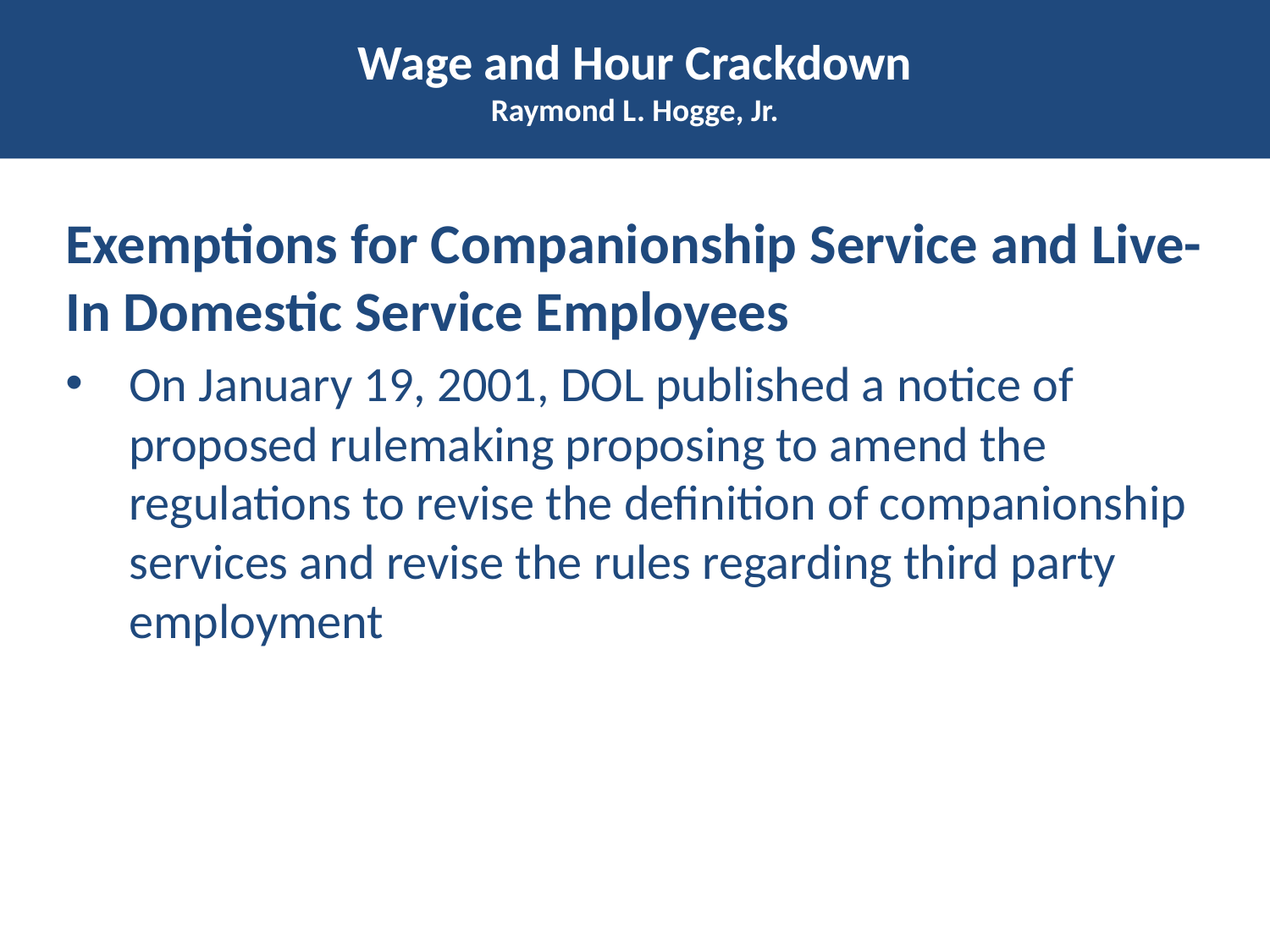

# Wage and Hour Crackdown Raymond L. Hogge, Jr.
Exemptions for Companionship Service and Live-In Domestic Service Employees
On January 19, 2001, DOL published a notice of proposed rulemaking proposing to amend the regulations to revise the definition of companionship services and revise the rules regarding third party employment